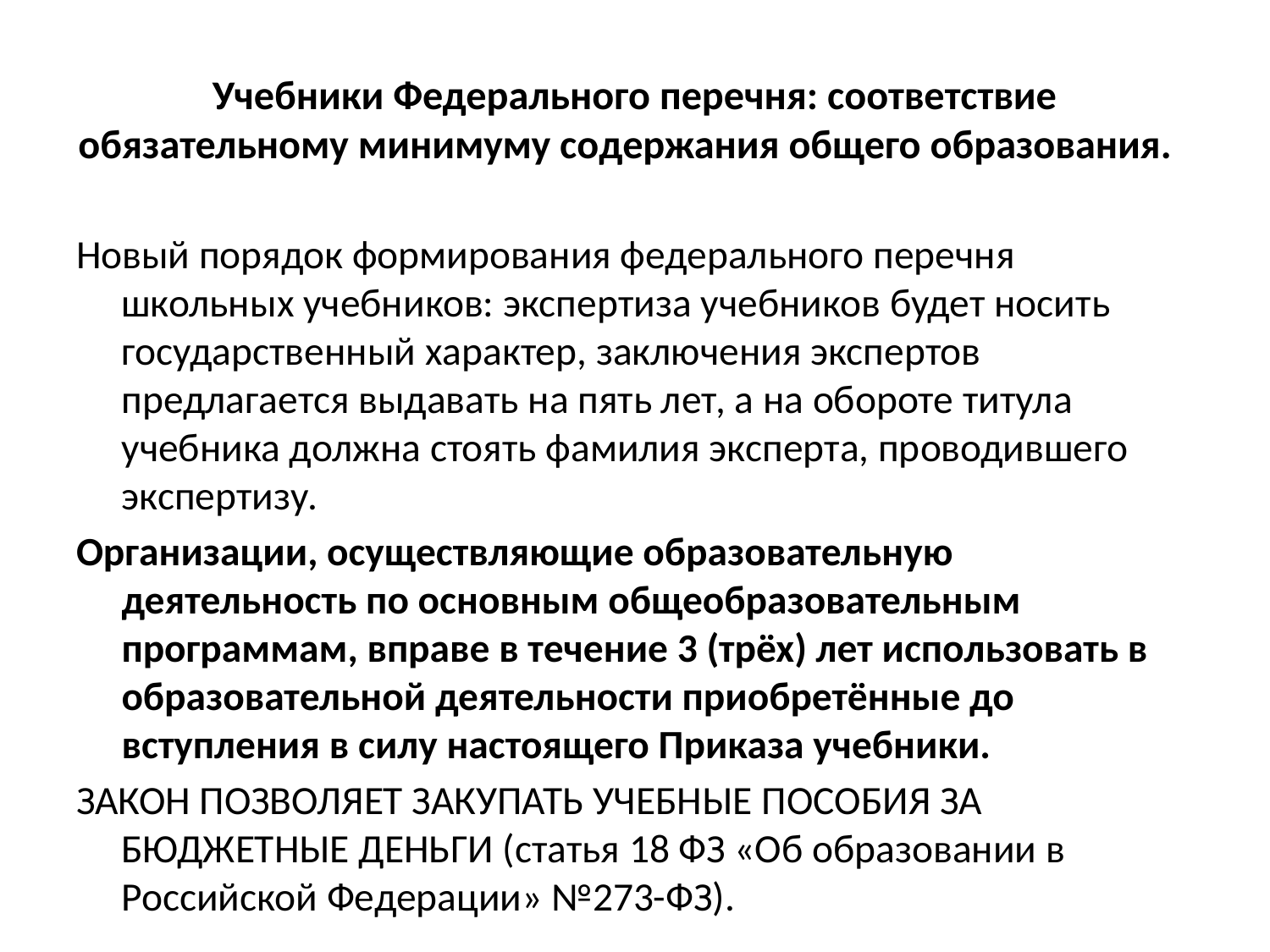

# Учебники Федерального перечня: соответствие обязательному минимуму содержания общего образования.
Новый порядок формирования федерального перечня школьных учебников: экспертиза учебников будет носить государственный характер, заключения экспертов предлагается выдавать на пять лет, а на обороте титула учебника должна стоять фамилия эксперта, проводившего экспертизу.
Организации, осуществляющие образовательную деятельность по основным общеобразовательным программам, вправе в течение 3 (трёх) лет использовать в образовательной деятельности приобретённые до вступления в силу настоящего Приказа учебники.
ЗАКОН ПОЗВОЛЯЕТ ЗАКУПАТЬ УЧЕБНЫЕ ПОСОБИЯ ЗА БЮДЖЕТНЫЕ ДЕНЬГИ (статья 18 ФЗ «Об образовании в Российской Федерации» №273-ФЗ).